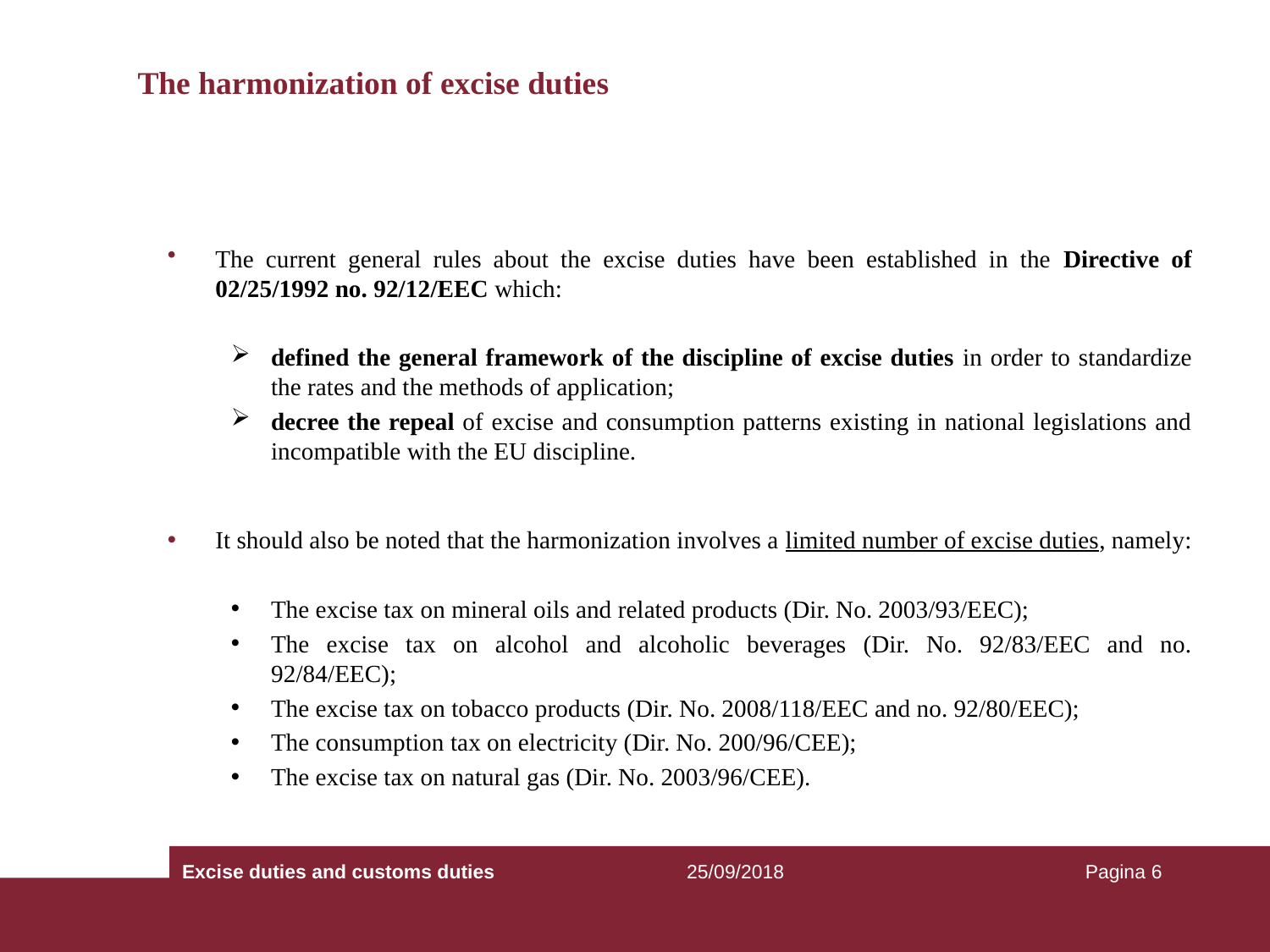

# The harmonization of excise duties

The current general rules about the excise duties have been established in the Directive of 02/25/1992 no. 92/12/EEC which:

defined the general framework of the discipline of excise duties in order to standardize the rates and the methods of application;
decree the repeal of excise and consumption patterns existing in national legislations and incompatible with the EU discipline.

It should also be noted that the harmonization involves a limited number of excise duties, namely:

The excise tax on mineral oils and related products (Dir. No. 2003/93/EEC);
The excise tax on alcohol and alcoholic beverages (Dir. No. 92/83/EEC and no. 92/84/EEC);
The excise tax on tobacco products (Dir. No. 2008/118/EEC and no. 92/80/EEC);
The consumption tax on electricity (Dir. No. 200/96/CEE);
The excise tax on natural gas (Dir. No. 2003/96/CEE).

Excise duties and customs duties
25/09/2018
Pagina 6